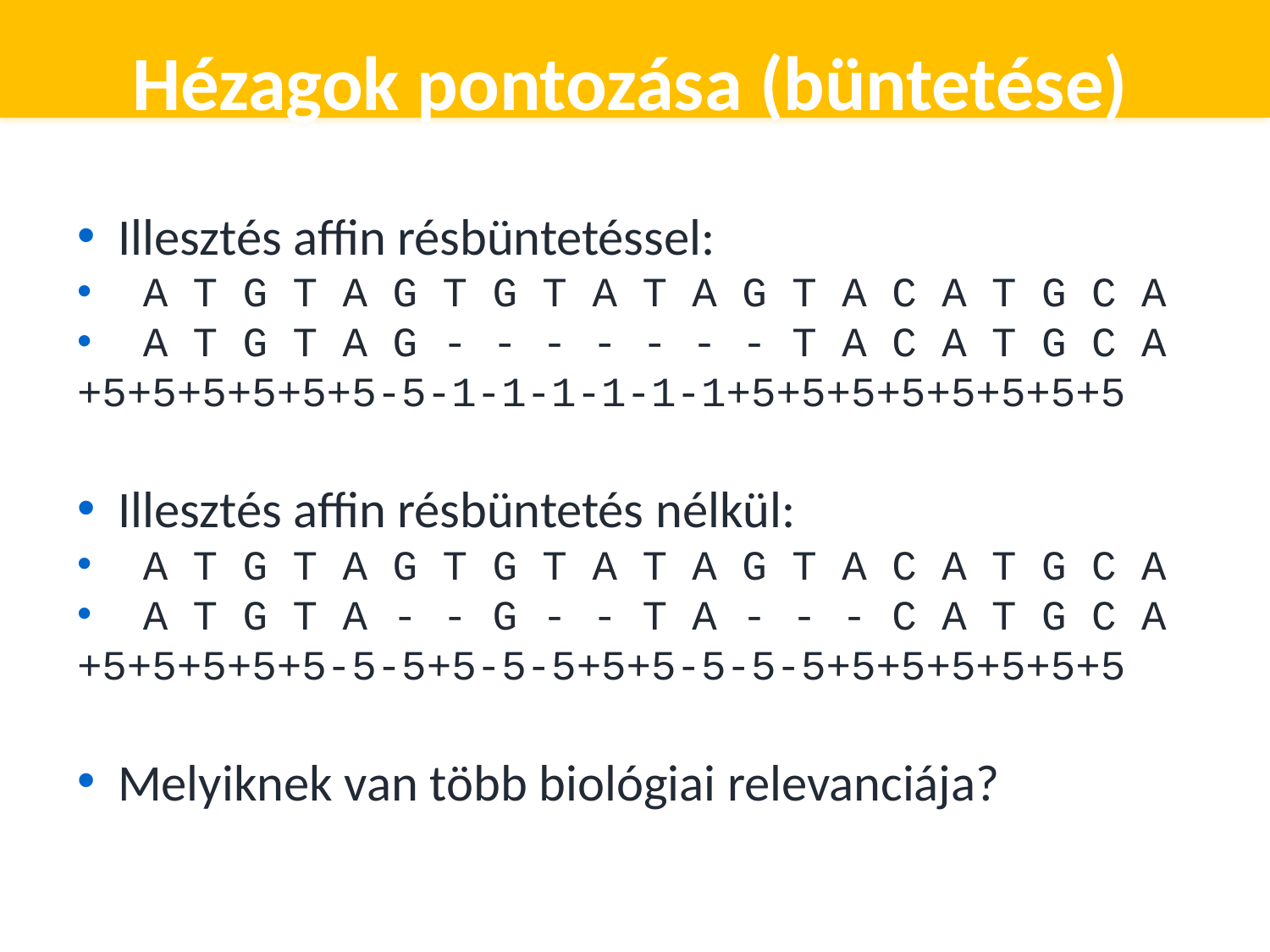

Hézagok pontozása (büntetése)
Illesztés affin résbüntetéssel:
 A T G T A G T G T A T A G T A C A T G C A
 A T G T A G - - - - - - - T A C A T G C A
+5+5+5+5+5+5-5-1-1-1-1-1-1+5+5+5+5+5+5+5+5

Illesztés affin résbüntetés nélkül:
 A T G T A G T G T A T A G T A C A T G C A
 A T G T A - - G - - T A - - - C A T G C A
+5+5+5+5+5-5-5+5-5-5+5+5-5-5-5+5+5+5+5+5+5

Melyiknek van több biológiai relevanciája?